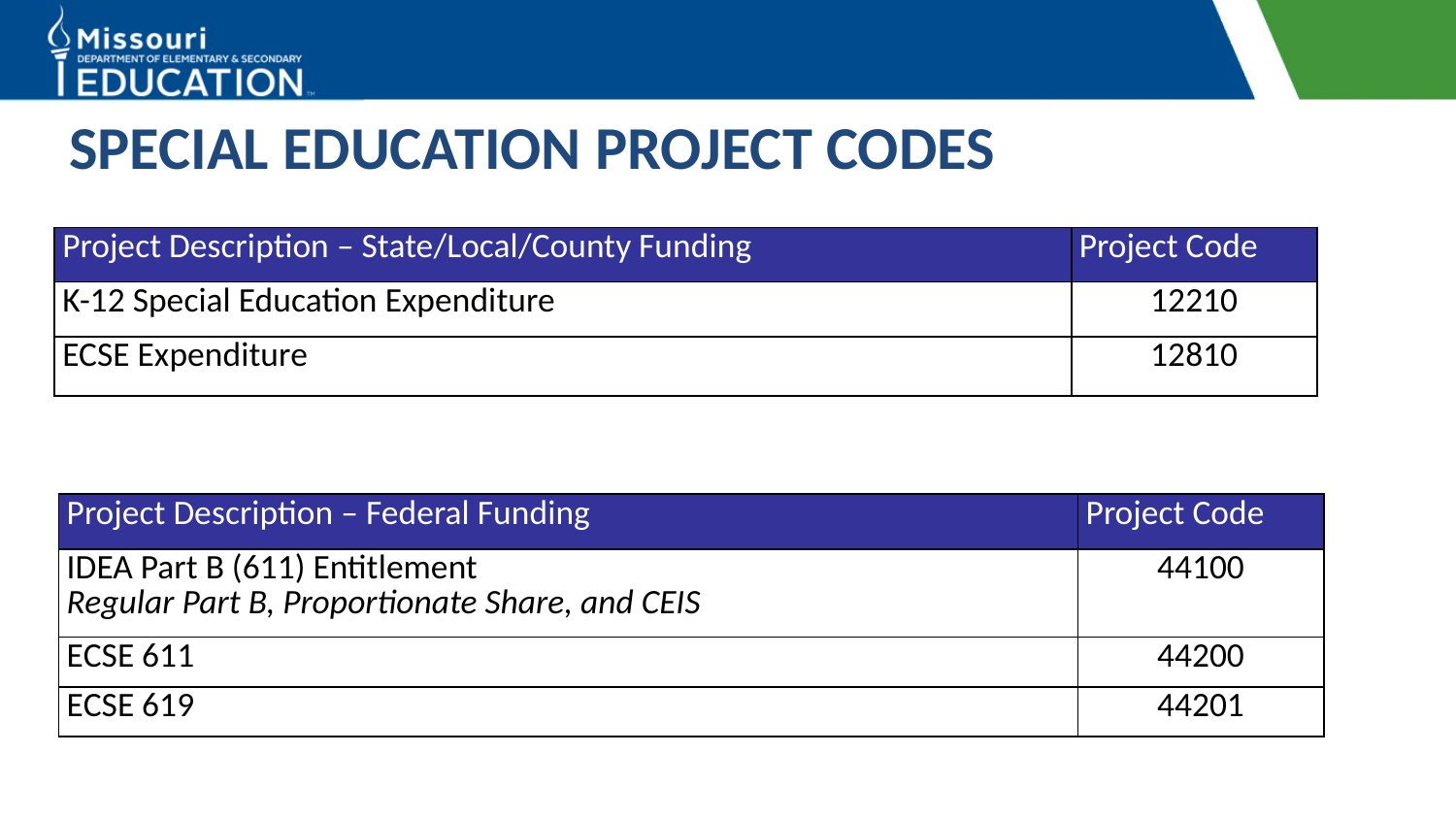

# SPECIAL EDUCATION PROJECT CODES
| Project Description – State/Local/County Funding | Project Code |
| --- | --- |
| K-12 Special Education Expenditure | 12210 |
| ECSE Expenditure | 12810 |
| Project Description – Federal Funding | Project Code |
| --- | --- |
| IDEA Part B (611) Entitlement Regular Part B, Proportionate Share, and CEIS | 44100 |
| --- | --- |
| ECSE 611 | 44200 |
| ECSE 619 | 44201 |